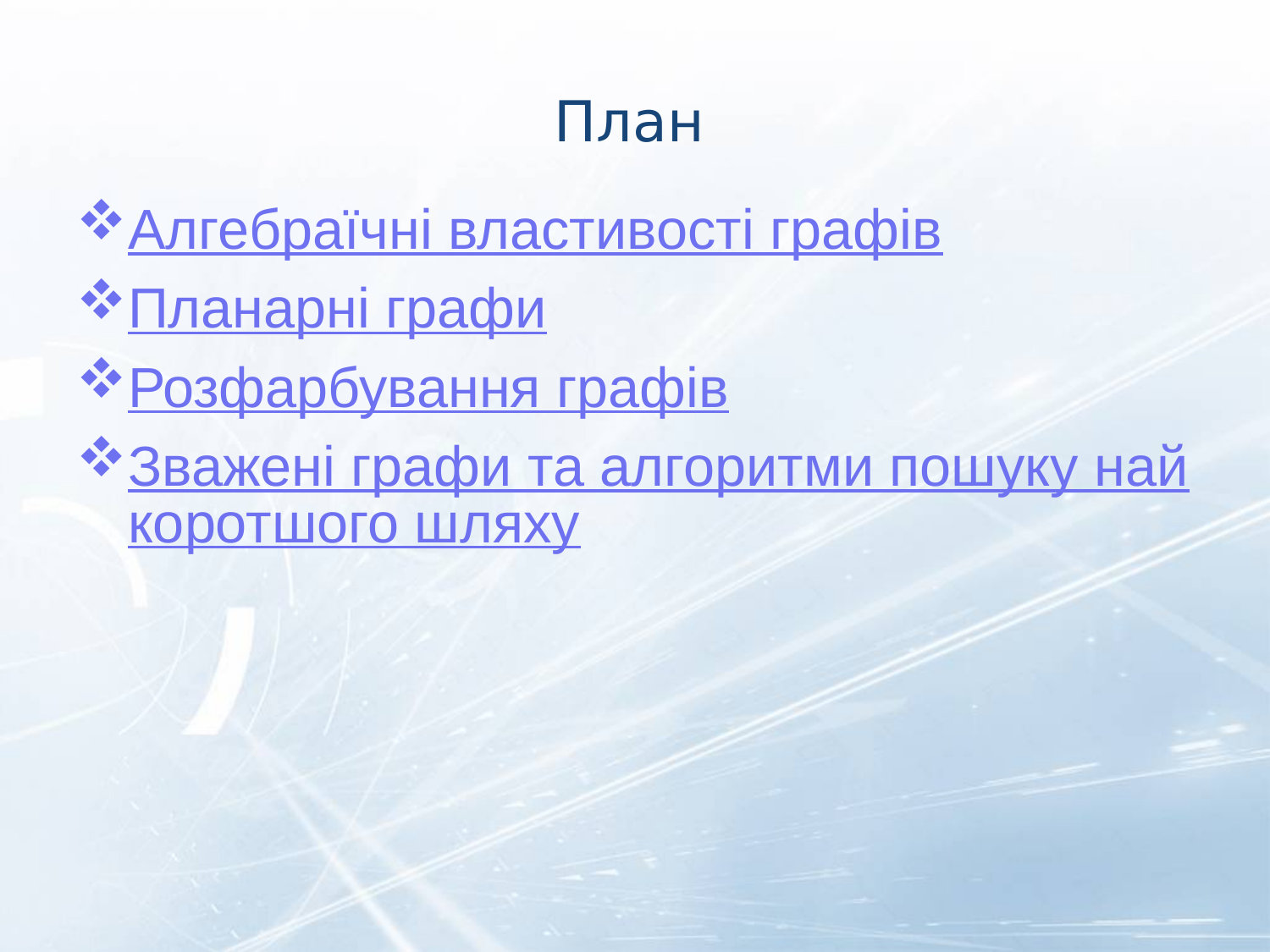

# План
Алгебраїчні властивості графів
Планарні графи
Розфарбування графів
Зважені графи та алгоритми пошуку найкоротшого шляху